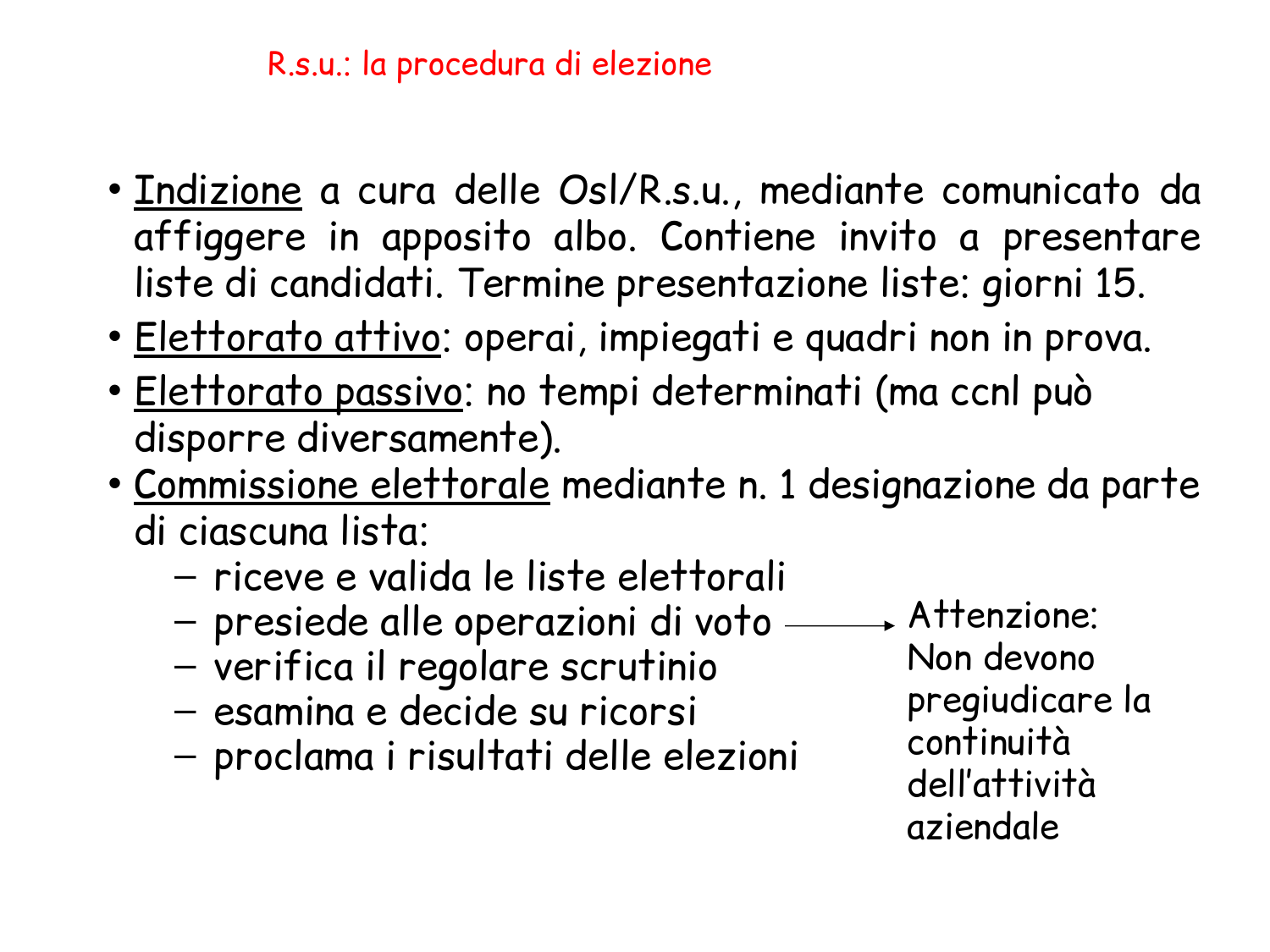

R.s.u.: la procedura di elezione
Indizione a cura delle Osl/R.s.u., mediante comunicato da affiggere in apposito albo. Contiene invito a presentare liste di candidati. Termine presentazione liste: giorni 15.
Elettorato attivo: operai, impiegati e quadri non in prova.
Elettorato passivo: no tempi determinati (ma ccnl può disporre diversamente).
Commissione elettorale mediante n. 1 designazione da parte di ciascuna lista:
riceve e valida le liste elettorali
presiede alle operazioni di voto
verifica il regolare scrutinio
esamina e decide su ricorsi
proclama i risultati delle elezioni

Attenzione:
Non devono pregiudicare la continuità dell’attività aziendale